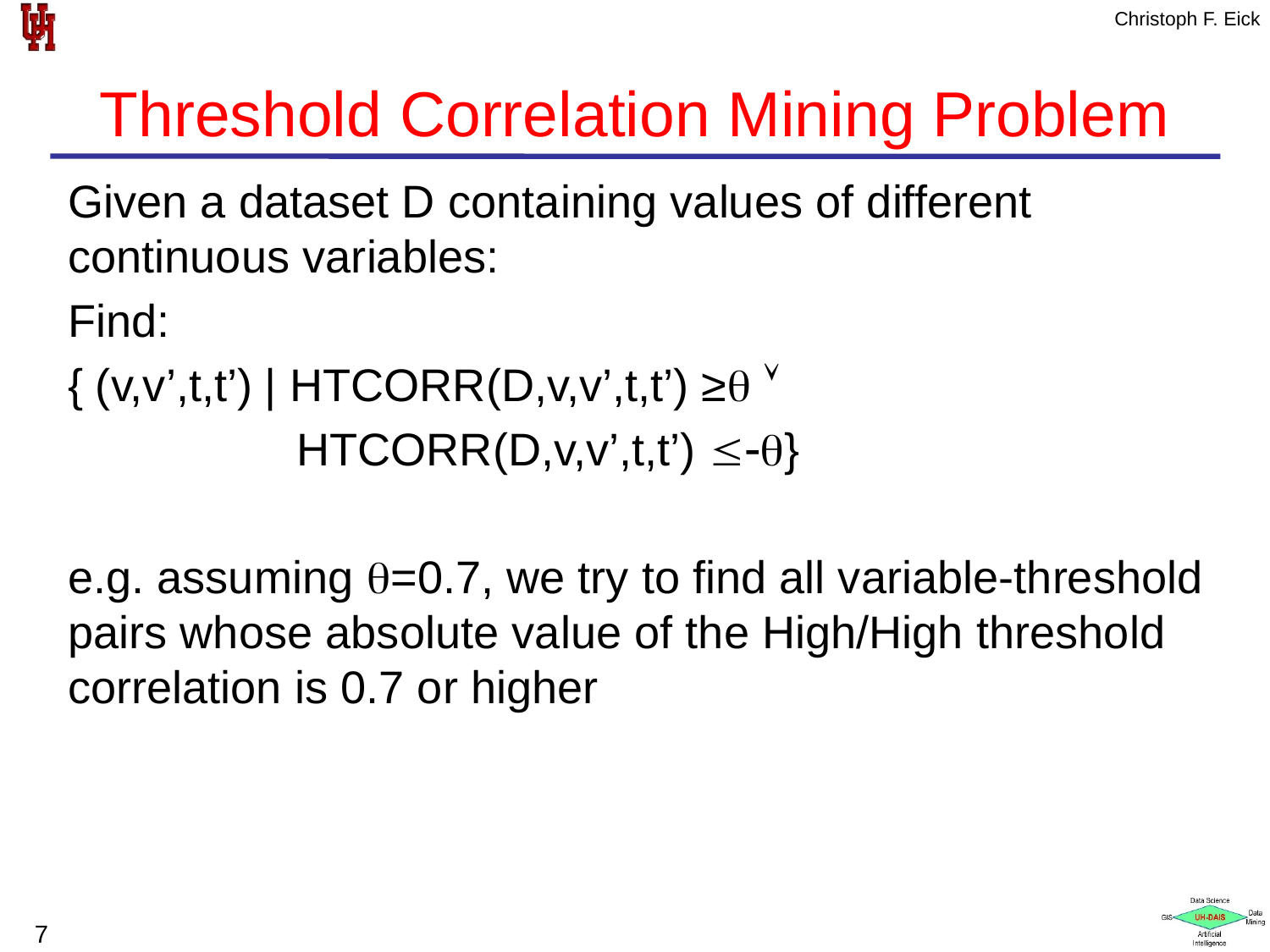

# Threshold Correlation Mining Problem
Given a dataset D containing values of different continuous variables:
Find:
{ (v,v’,t,t’) | HTCORR(D,v,v’,t,t’) ≥θ ∨
                  HTCORR(D,v,v’,t,t’) ≤−θ}

e.g. assuming θ=0.7, we try to find all variable-threshold pairs whose absolute value of the High/High threshold correlation is 0.7 or higher
7